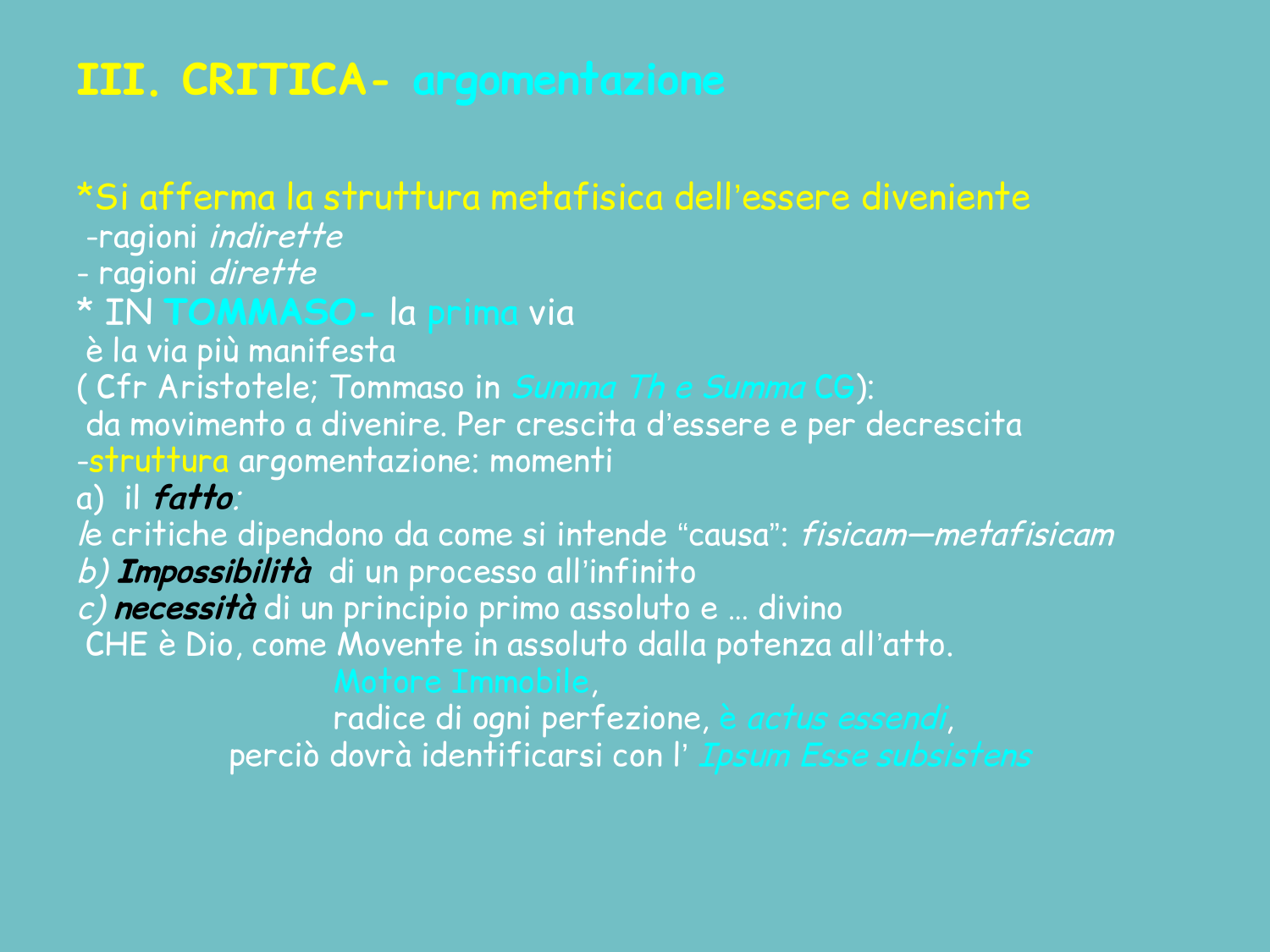

# III. CRITICA- argomentazione

*Si afferma la struttura metafisica dell’essere diveniente
 -ragioni indirette
- ragioni dirette
* IN TOMMASO- la prima via
 è la via più manifesta
( Cfr Aristotele; Tommaso in Summa Th e Summa CG):
 da movimento a divenire. Per crescita d’essere e per decrescita
-struttura argomentazione: momenti
il fatto:
le critiche dipendono da come si intende “causa”: fisicam—metafisicam
b) Impossibilità  di un processo all’infinito
c) necessità di un principio primo assoluto e … divino
 CHE è Dio, come Movente in assoluto dalla potenza all’atto.
                           Motore Immobile,
                           radice di ogni perfezione, è actus essendi,
                perciò dovrà identificarsi con l’ Ipsum Esse subsistens